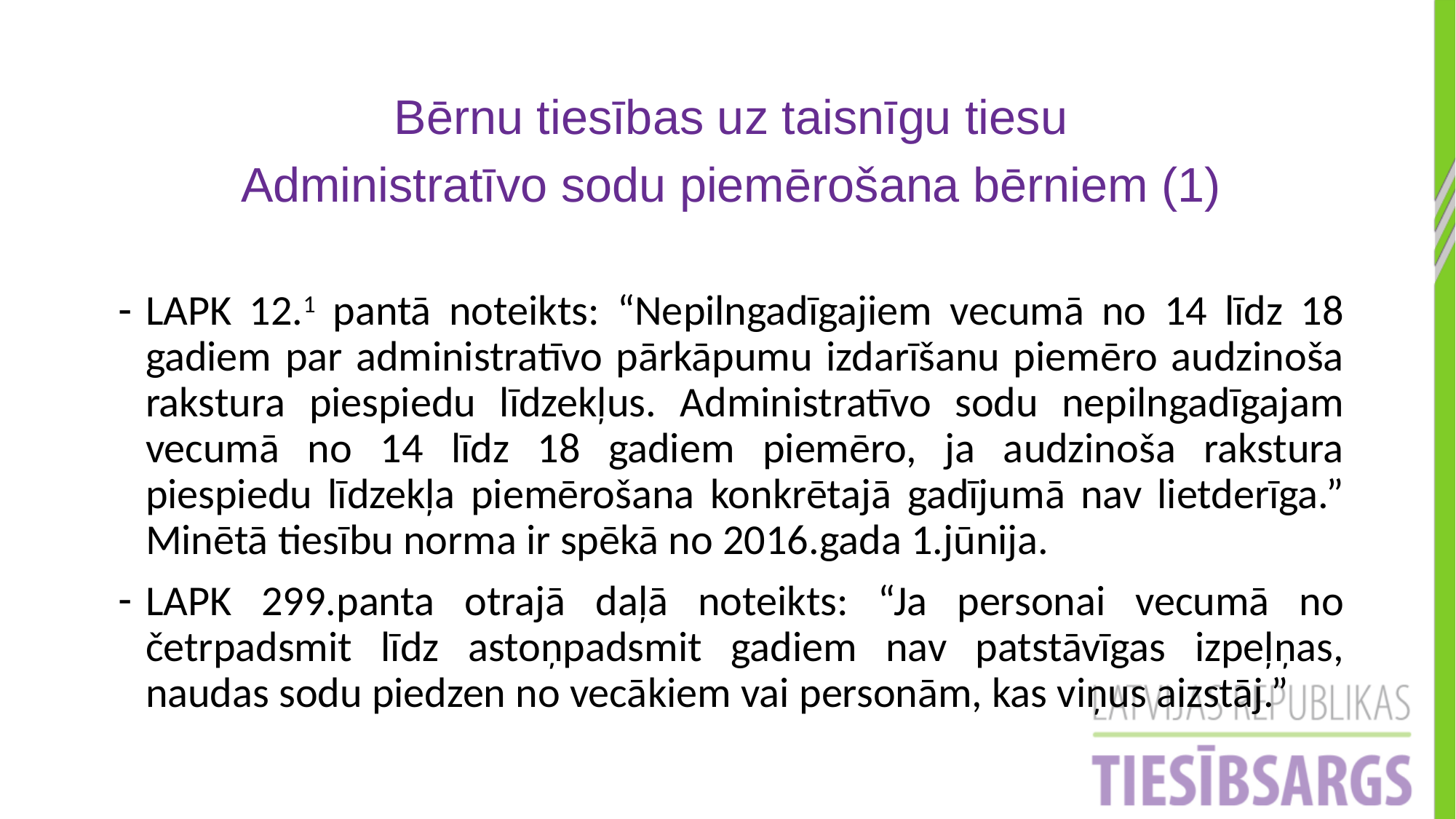

Bērnu tiesības uz taisnīgu tiesu
Administratīvo sodu piemērošana bērniem (1)

LAPK 12.1 pantā noteikts: “Nepilngadīgajiem vecumā no 14 līdz 18 gadiem par administratīvo pārkāpumu izdarīšanu piemēro audzinoša rakstura piespiedu līdzekļus. Administratīvo sodu nepilngadīgajam vecumā no 14 līdz 18 gadiem piemēro, ja audzinoša rakstura piespiedu līdzekļa piemērošana konkrētajā gadījumā nav lietderīga.” Minētā tiesību norma ir spēkā no 2016.gada 1.jūnija.
LAPK 299.panta otrajā daļā noteikts: “Ja personai vecumā no četrpadsmit līdz astoņpadsmit gadiem nav patstāvīgas izpeļņas, naudas sodu piedzen no vecākiem vai personām, kas viņus aizstāj.”